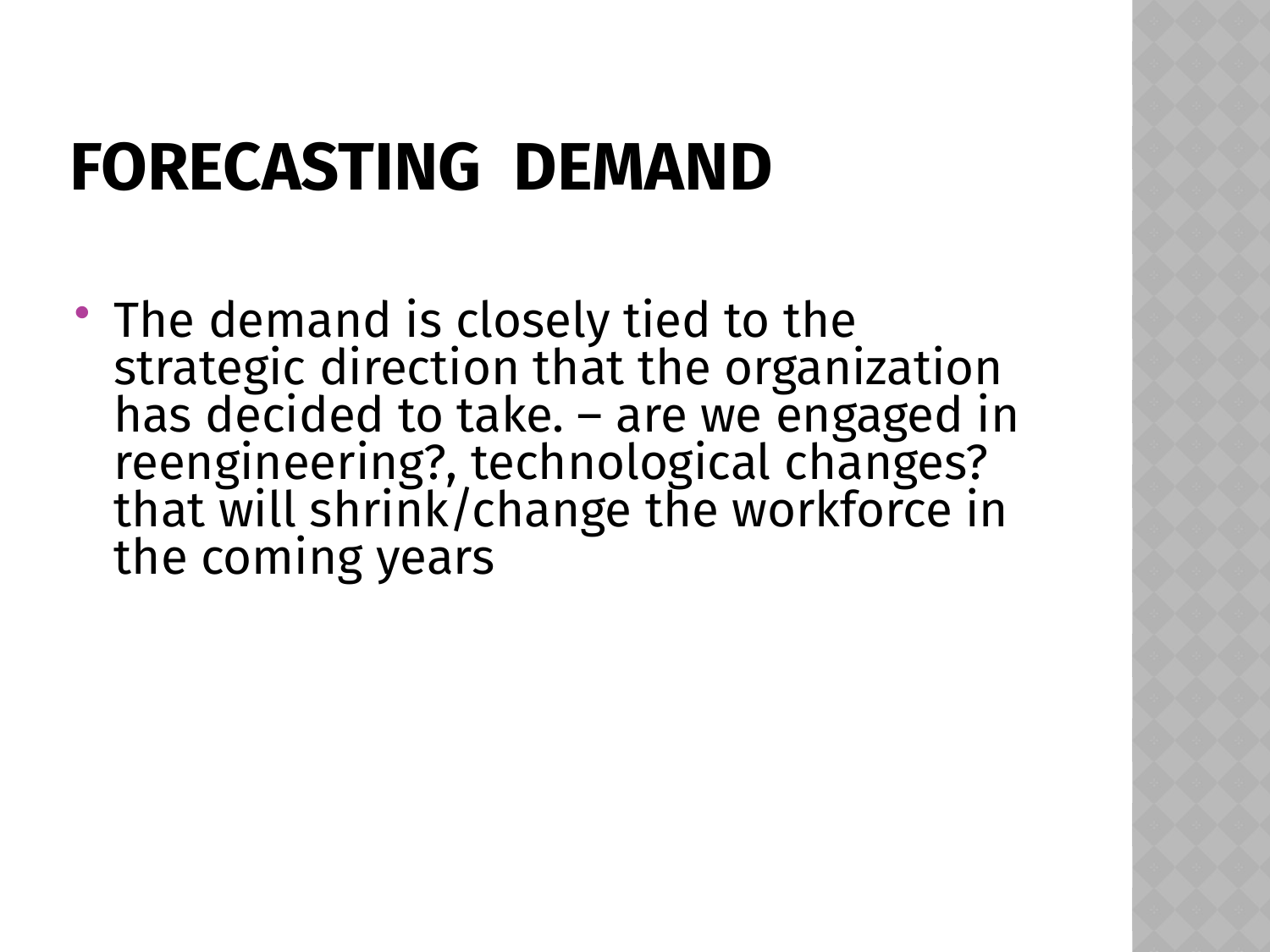

# Forecasting  demand

The demand is closely tied to the strategic direction that the organization has decided to take. – are we engaged in reengineering?, technological changes? that will shrink/change the workforce in the coming years